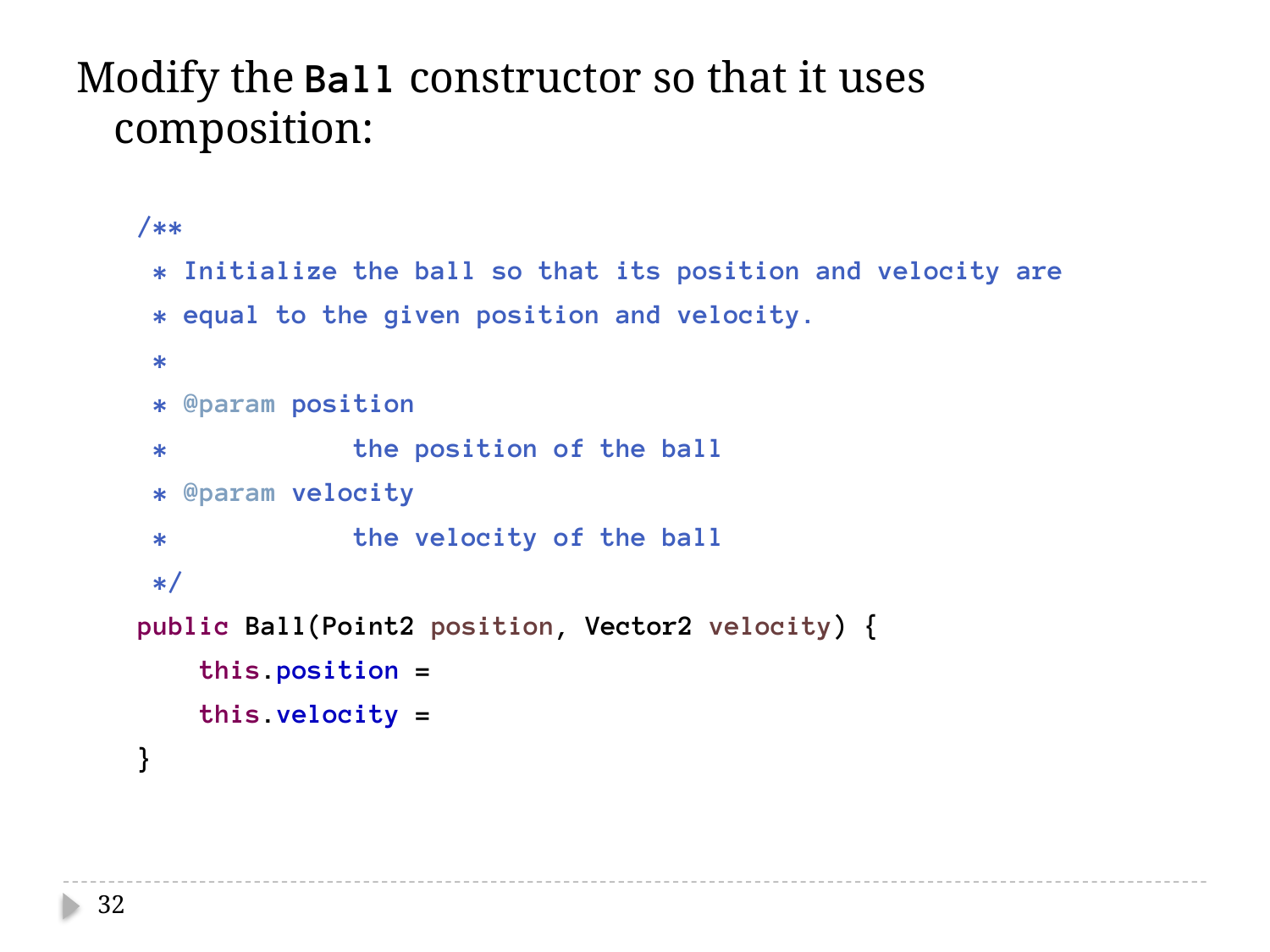

Modify the Ball constructor so that it uses composition:

    /**
     * Initialize the ball so that its position and velocity are
     * equal to the given position and velocity.
     *
     * @param position
     *            the position of the ball
     * @param velocity
     *            the velocity of the ball
     */
    public Ball(Point2 position, Vector2 velocity) {
        this.position =
        this.velocity =
    }
32